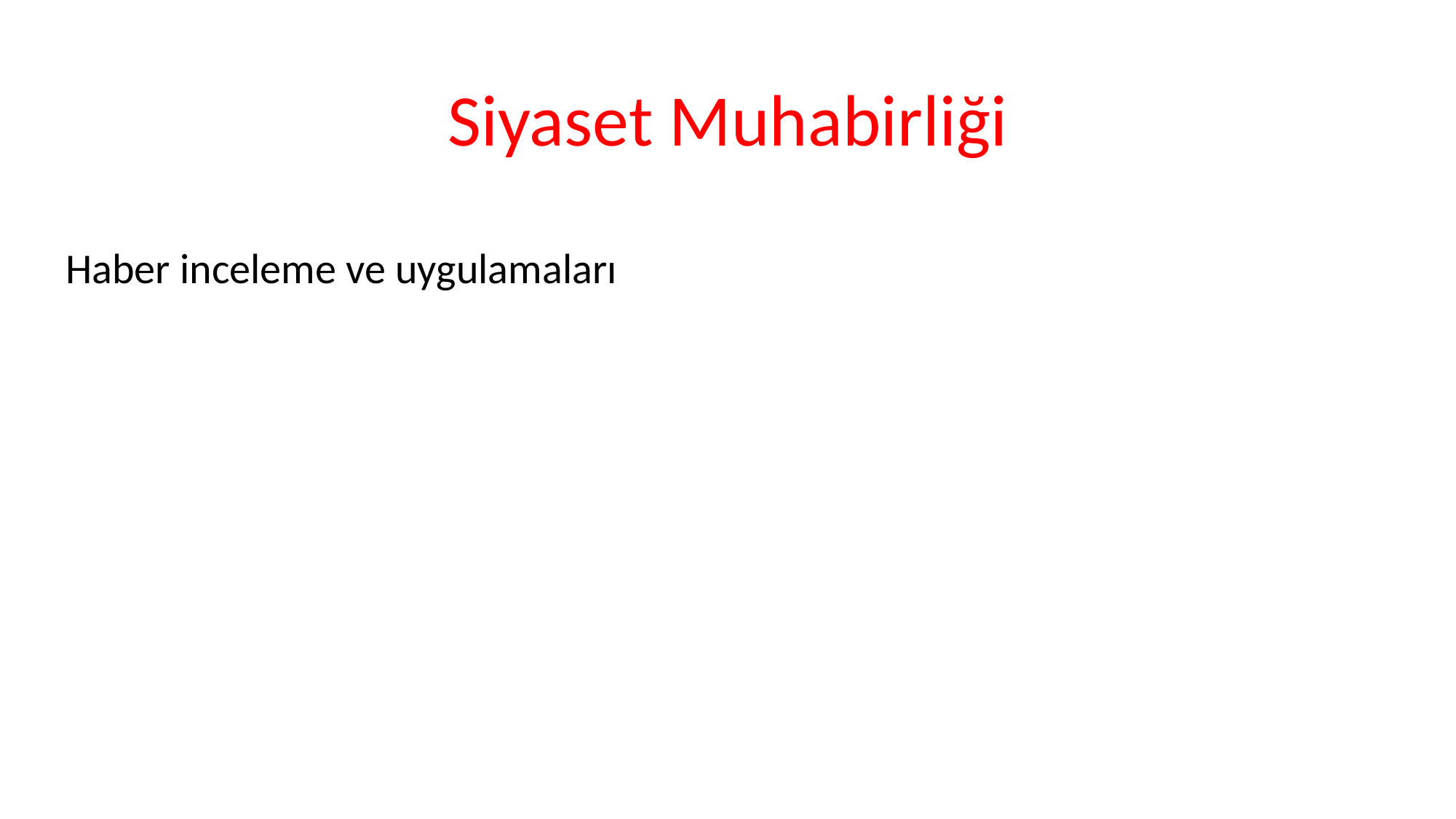

# Siyaset Muhabirliği

Haber inceleme ve uygulamaları